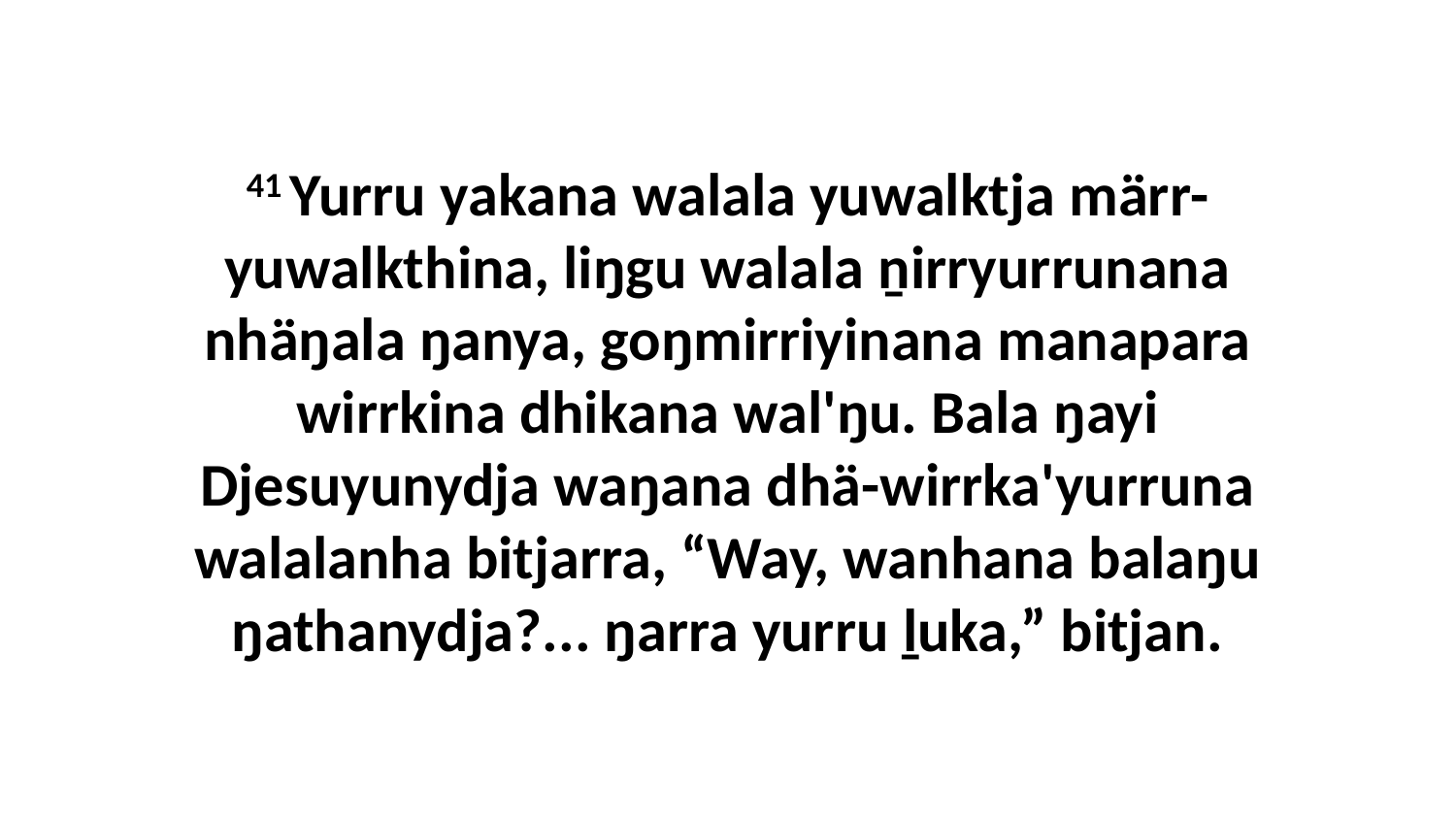

41 Yurru yakana walala yuwalktja märr-yuwalkthina, liŋgu walala ṉirryurrunana nhäŋala ŋanya, goŋmirriyinana manapara wirrkina dhikana wal'ŋu. Bala ŋayi Djesuyunydja waŋana dhä-wirrka'yurruna walalanha bitjarra, “Way, wanhana balaŋu ŋathanydja?... ŋarra yurru ḻuka,” bitjan.